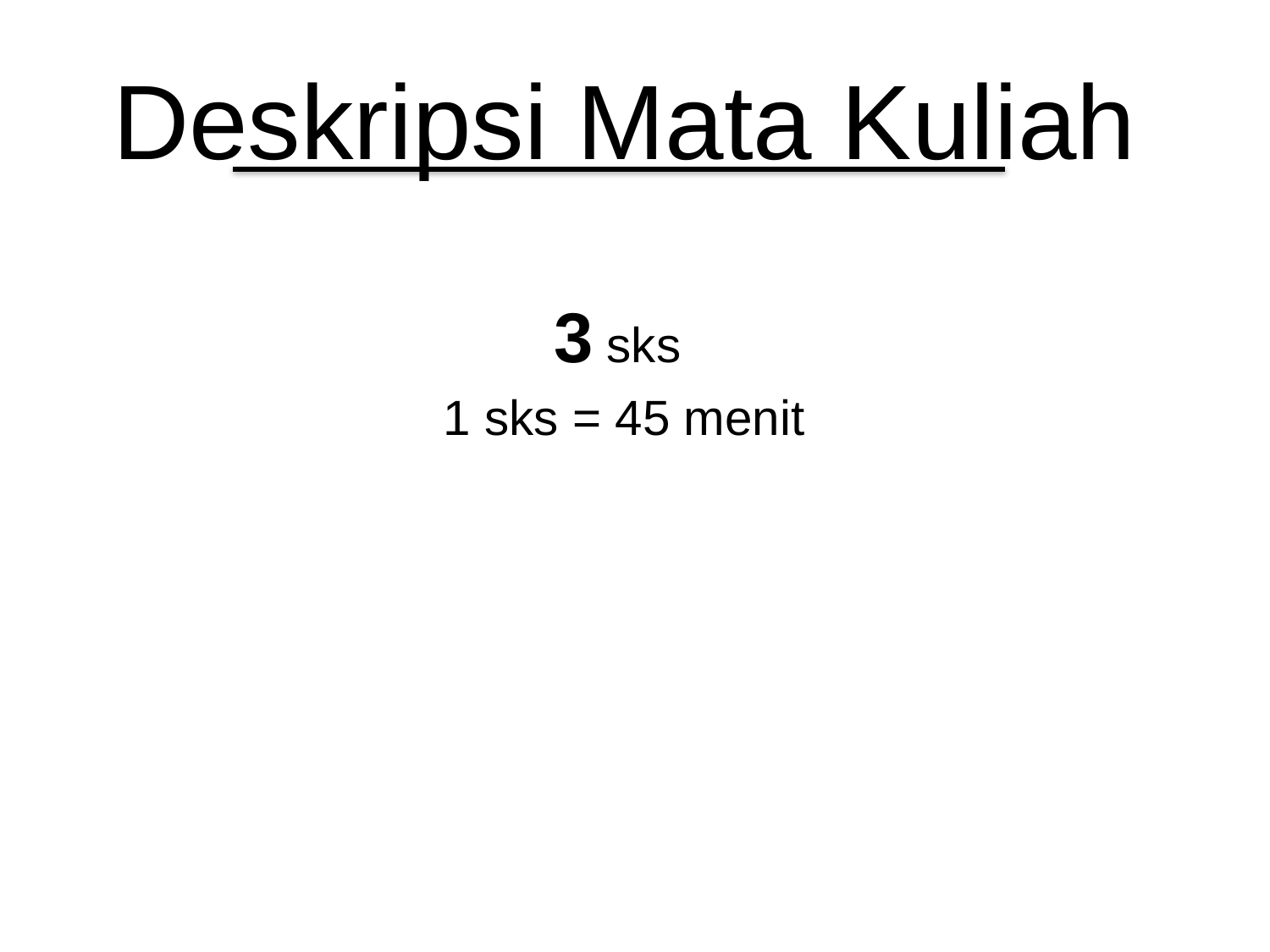

# Deskripsi Mata Kuliah
3 sks
1 sks = 45 menit